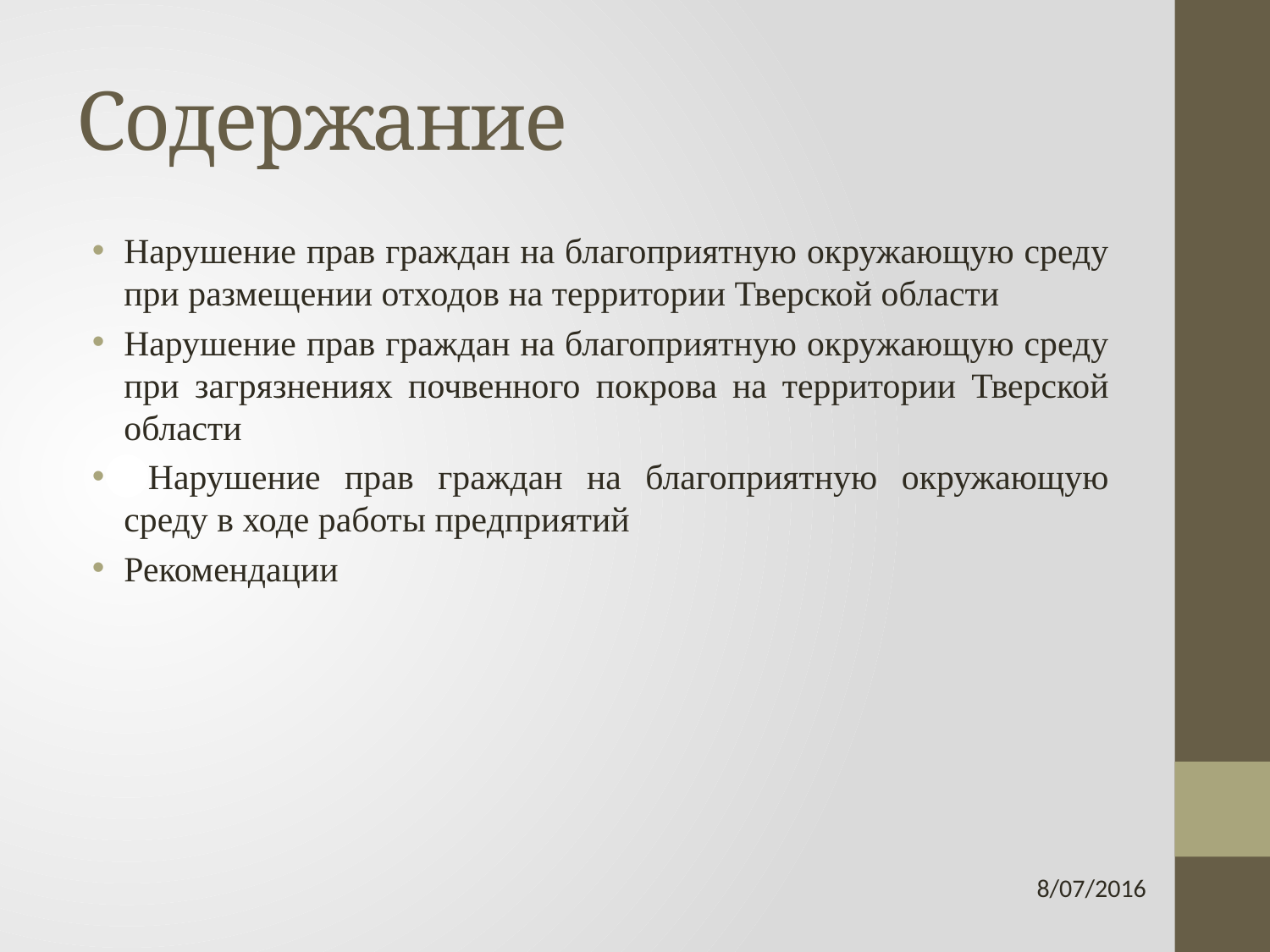

# Содержание
Нарушение прав граждан на благоприятную окружающую среду при размещении отходов на территории Тверской области
Нарушение прав граждан на благоприятную окружающую среду при загрязнениях почвенного покрова на территории Тверской области
 Нарушение прав граждан на благоприятную окружающую среду в ходе работы предприятий
Рекомендации
8/07/2016